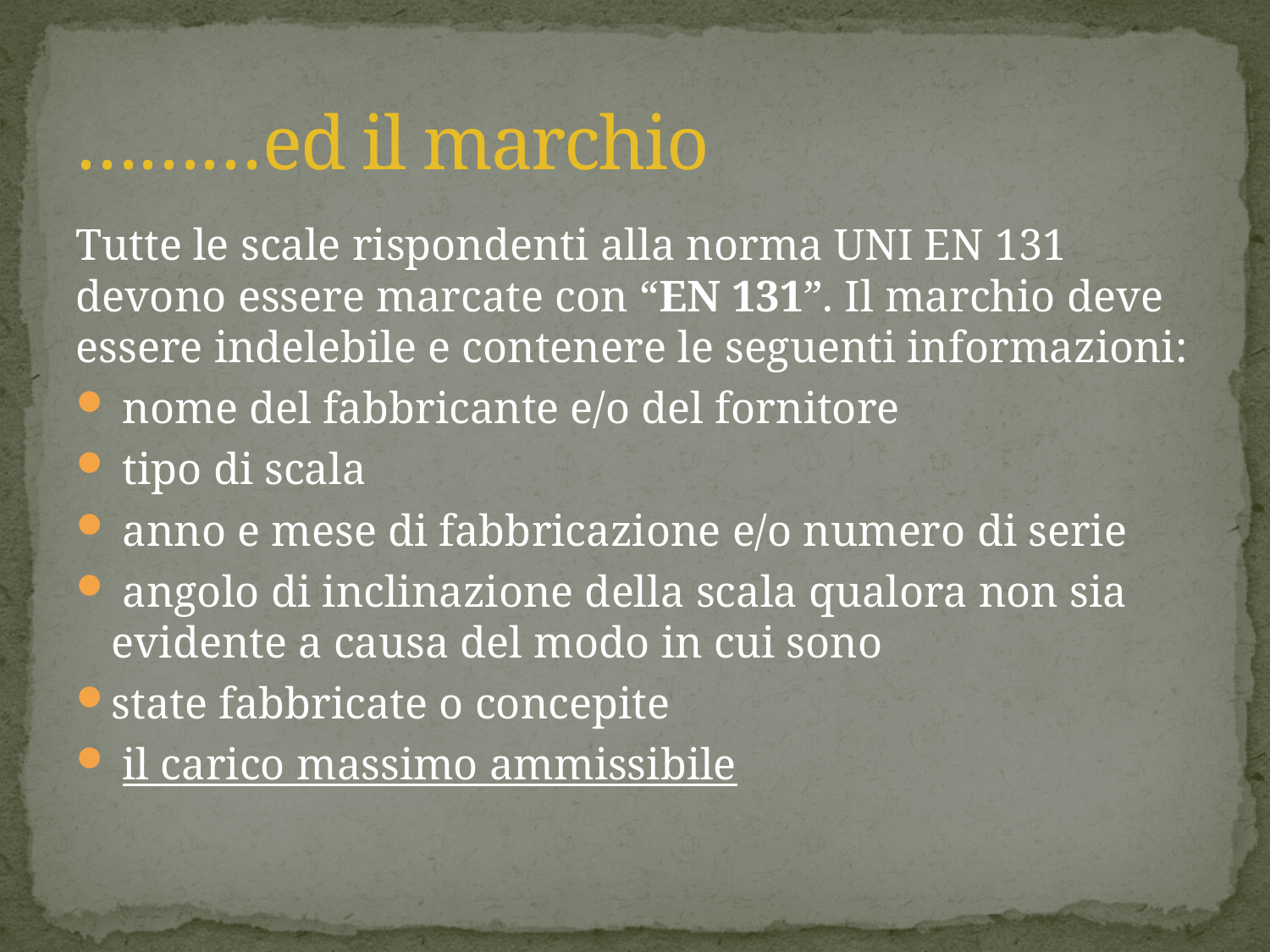

# ………ed il marchio
Tutte le scale rispondenti alla norma UNI EN 131 devono essere marcate con “EN 131”. Il marchio deve essere indelebile e contenere le seguenti informazioni:
 nome del fabbricante e/o del fornitore
 tipo di scala
 anno e mese di fabbricazione e/o numero di serie
 angolo di inclinazione della scala qualora non sia evidente a causa del modo in cui sono
state fabbricate o concepite
 il carico massimo ammissibile